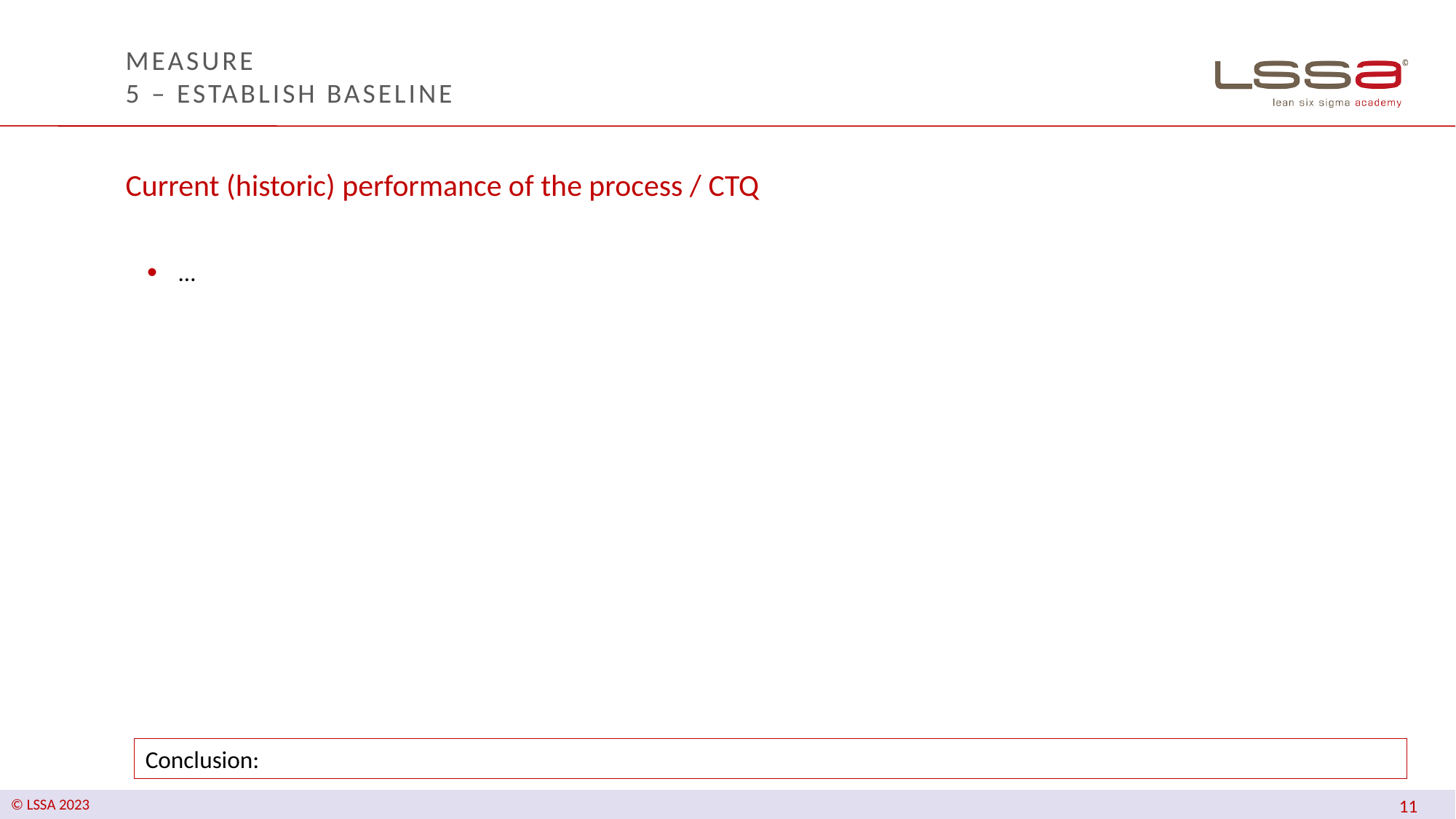

# MEASURE 5 – Establish baseline
Current (historic) performance of the process / CTQ

…
Conclusion: